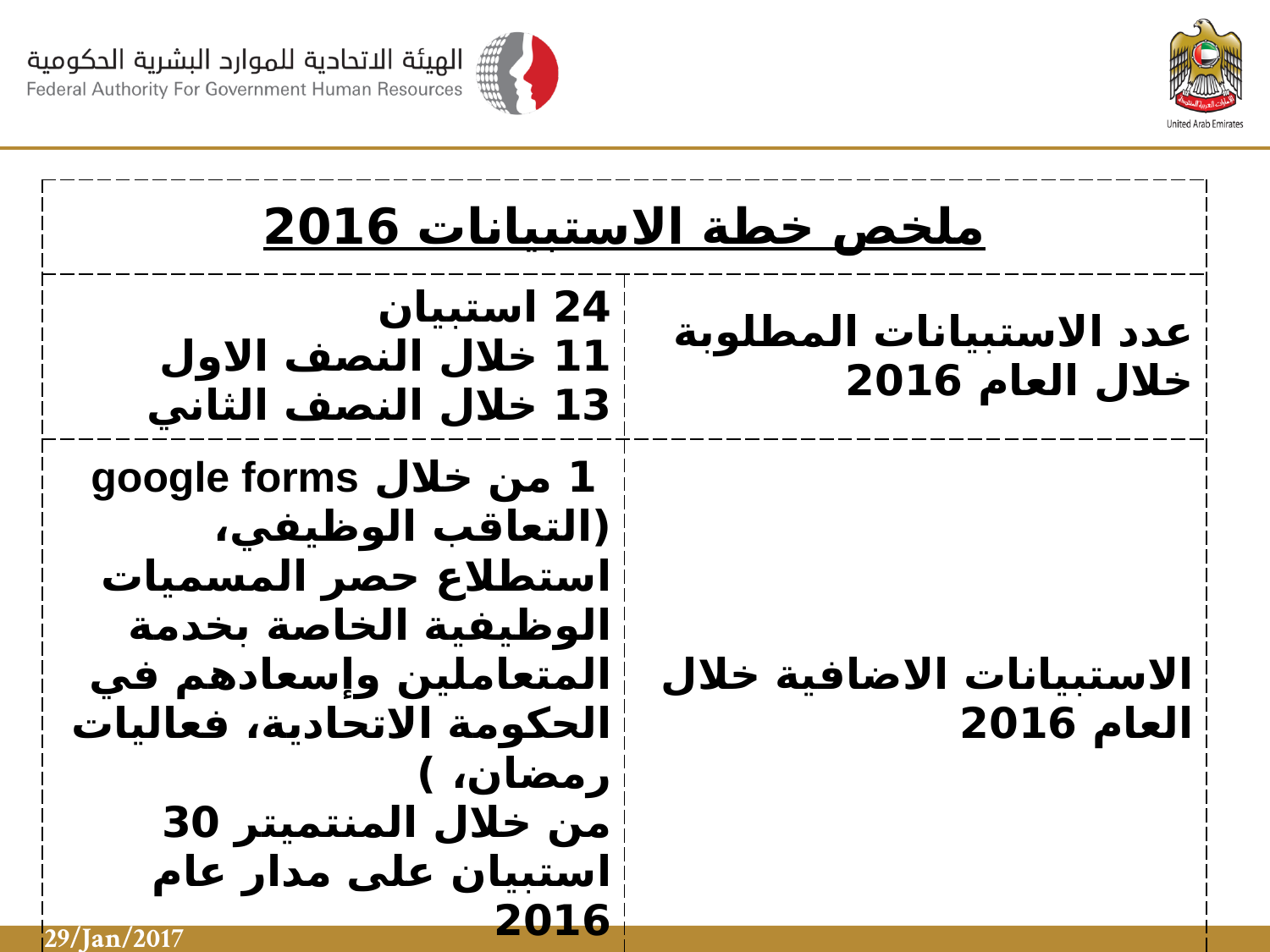

| ملخص خطة الاستبيانات 2016 |  |
| --- | --- |
| 24 استبيان 11 خلال النصف الاول 13 خلال النصف الثاني | عدد الاستبيانات المطلوبة خلال العام 2016 |
| 1 من خلال google forms (التعاقب الوظيفي، استطلاع حصر المسميات الوظيفية الخاصة بخدمة المتعاملين وإسعادهم في الحكومة الاتحادية، فعاليات رمضان، ) من خلال المنتميتر 30 استبيان على مدار عام 2016 | الاستبيانات الاضافية خلال العام 2016 |
| العمل عن بعد، دور الهيئة المجتمعي، عام الخير ، القراءة في العمل | استبيانات اضافية تم عملها بداية عام 2017 |